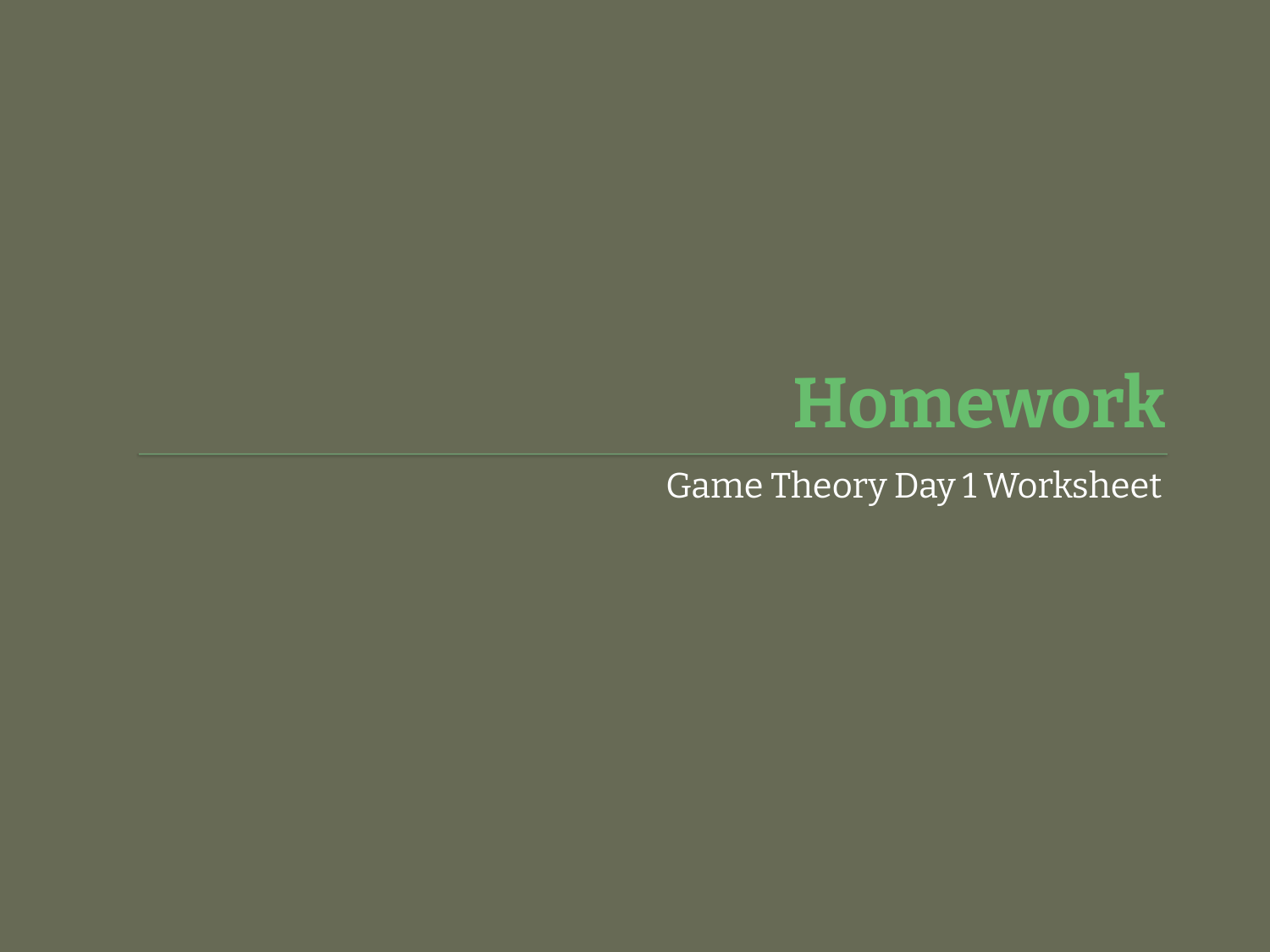

# Homework
Game Theory Day 1 Worksheet